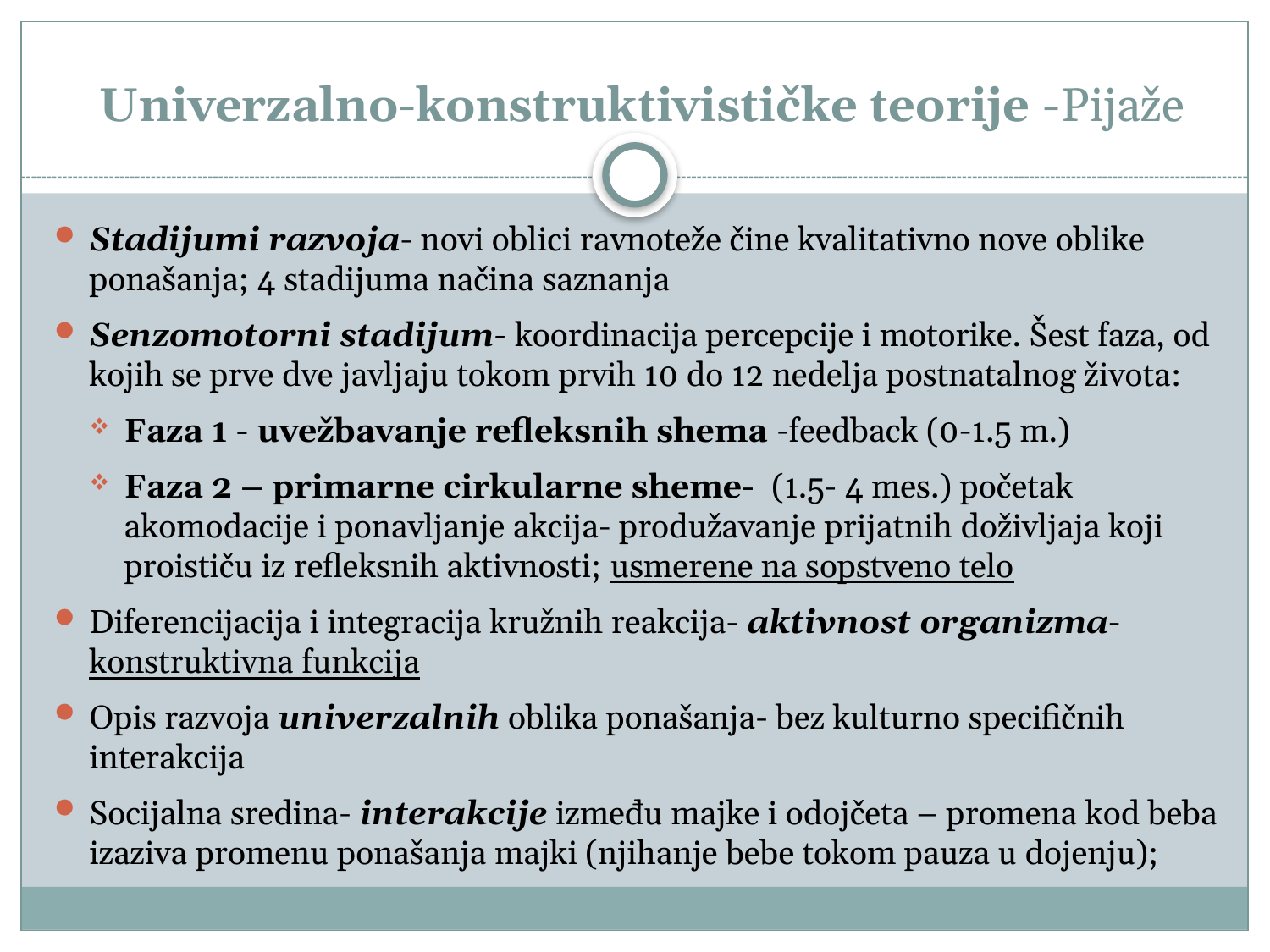

# Univerzalno-konstruktivističke teorije -Pijaže
Stadijumi razvoja- novi oblici ravnoteže čine kvalitativno nove oblike ponašanja; 4 stadijuma načina saznanja
Senzomotorni stadijum- koordinacija percepcije i motorike. Šest faza, od kojih se prve dve javljaju tokom prvih 10 do 12 nedelja postnatalnog života:
Faza 1 - uvežbavanje refleksnih shema -feedback (0-1.5 m.)
Faza 2 – primarne cirkularne sheme-  (1.5- 4 mes.) početak akomodacije i ponavljanje akcija- produžavanje prijatnih doživljaja koji proističu iz refleksnih aktivnosti; usmerene na sopstveno telo
Diferencijacija i integracija kružnih reakcija- aktivnost organizma- konstruktivna funkcija
Opis razvoja univerzalnih oblika ponašanja- bez kulturno specifičnih interakcija
Socijalna sredina- interakcije između majke i odojčeta – promena kod beba izaziva promenu ponašanja majki (njihanje bebe tokom pauza u dojenju);